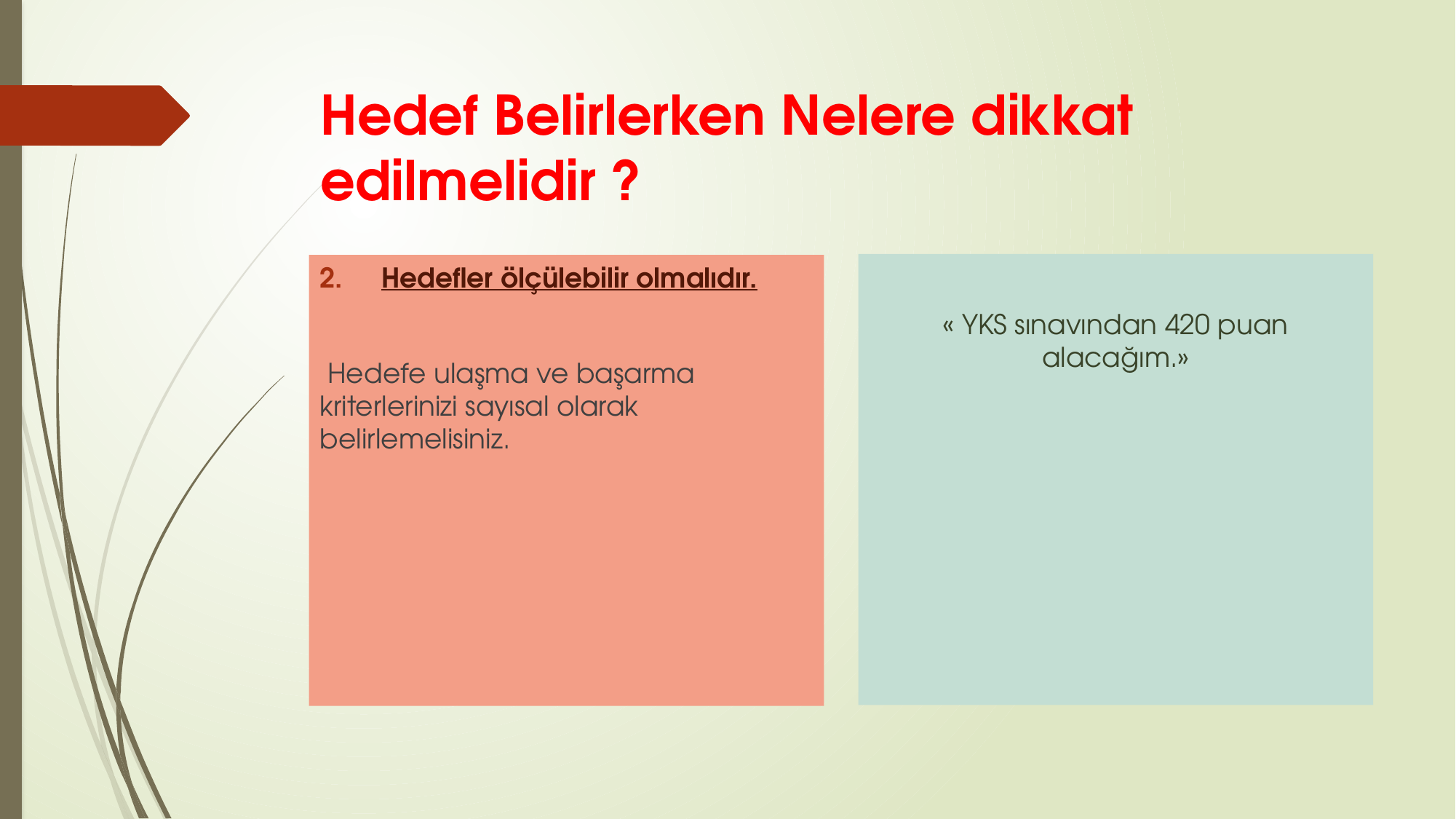

# Hedef Belirlerken Nelere dikkat edilmelidir ?

« YKS sınavından 420 puan alacağım.»

Hedefler ölçülebilir olmalıdır.

 Hedefe ulaşma ve başarma kriterlerinizi sayısal olarak belirlemelisiniz.